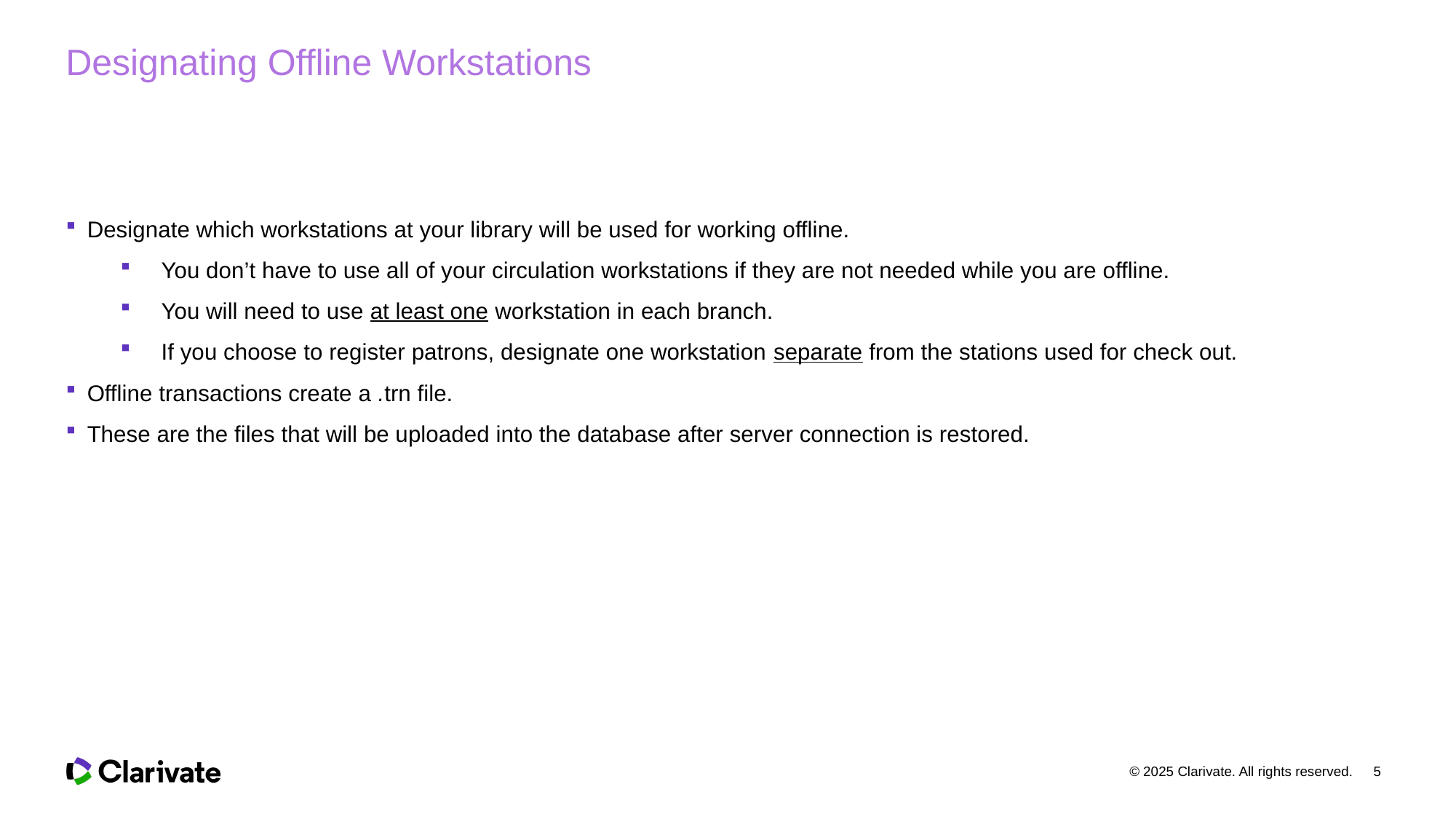

# Designating Offline Workstations
Designate which workstations at your library will be used for working offline.
You don’t have to use all of your circulation workstations if they are not needed while you are offline.
You will need to use at least one workstation in each branch.
If you choose to register patrons, designate one workstation separate from the stations used for check out.
Offline transactions create a .trn file.
These are the files that will be uploaded into the database after server connection is restored.
© 2025 Clarivate. All rights reserved.
5